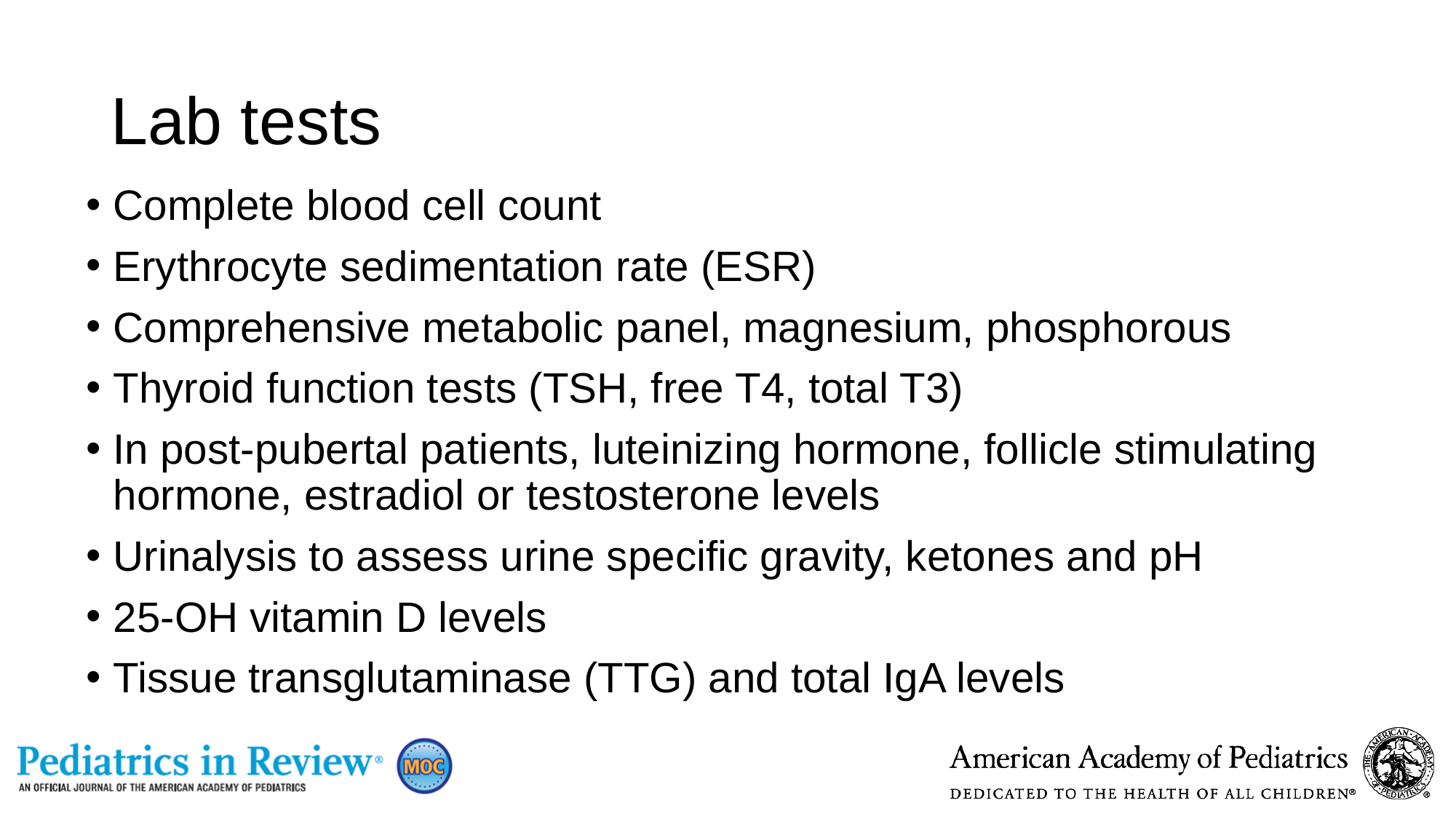

# Lab tests
Complete blood cell count
Erythrocyte sedimentation rate (ESR)
Comprehensive metabolic panel, magnesium, phosphorous
Thyroid function tests (TSH, free T4, total T3)
In post-pubertal patients, luteinizing hormone, follicle stimulating hormone, estradiol or testosterone levels
Urinalysis to assess urine specific gravity, ketones and pH
25-OH vitamin D levels
Tissue transglutaminase (TTG) and total IgA levels